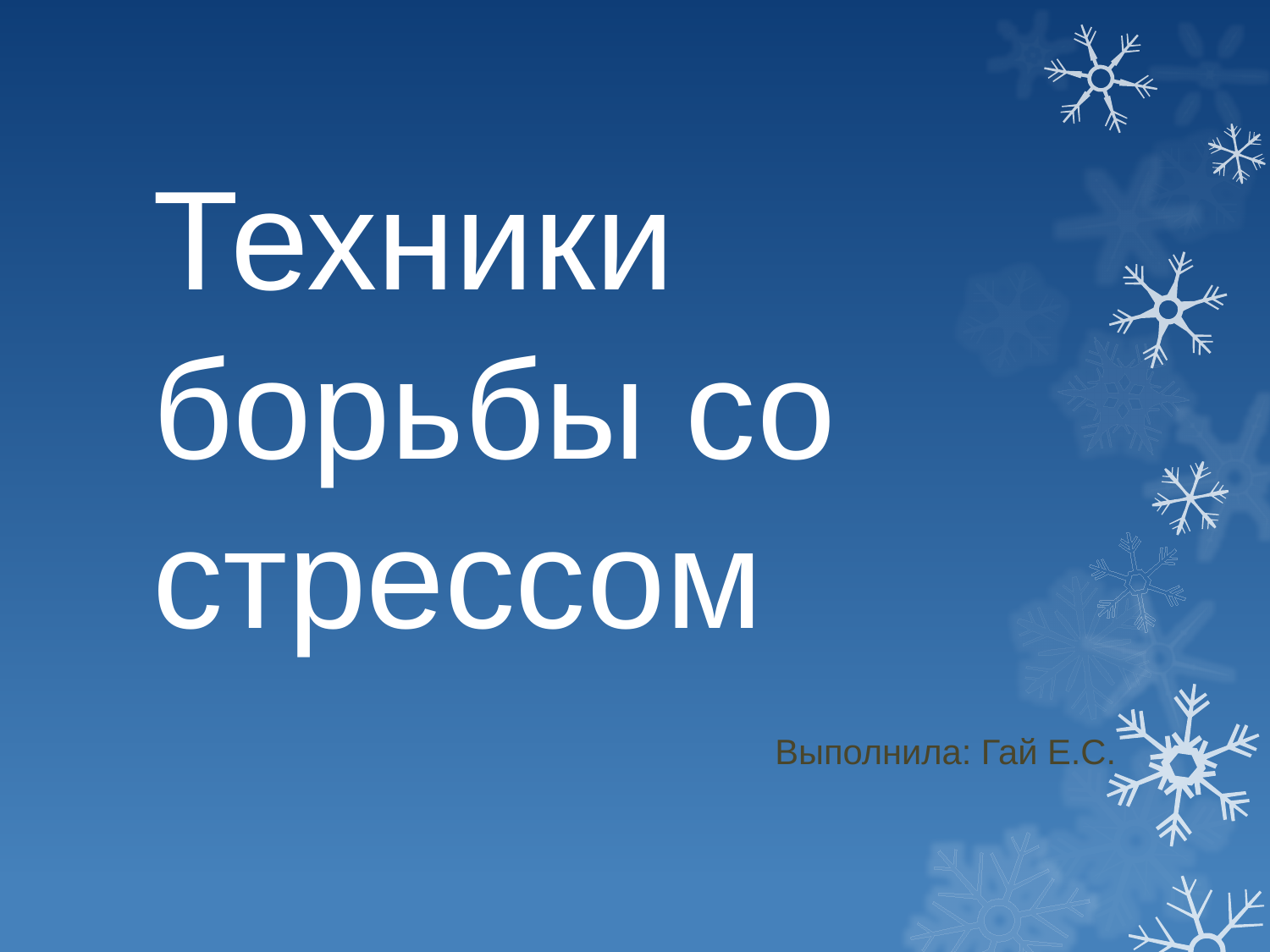

# Техники борьбы со стрессом

Выполнила: Гай Е.С.